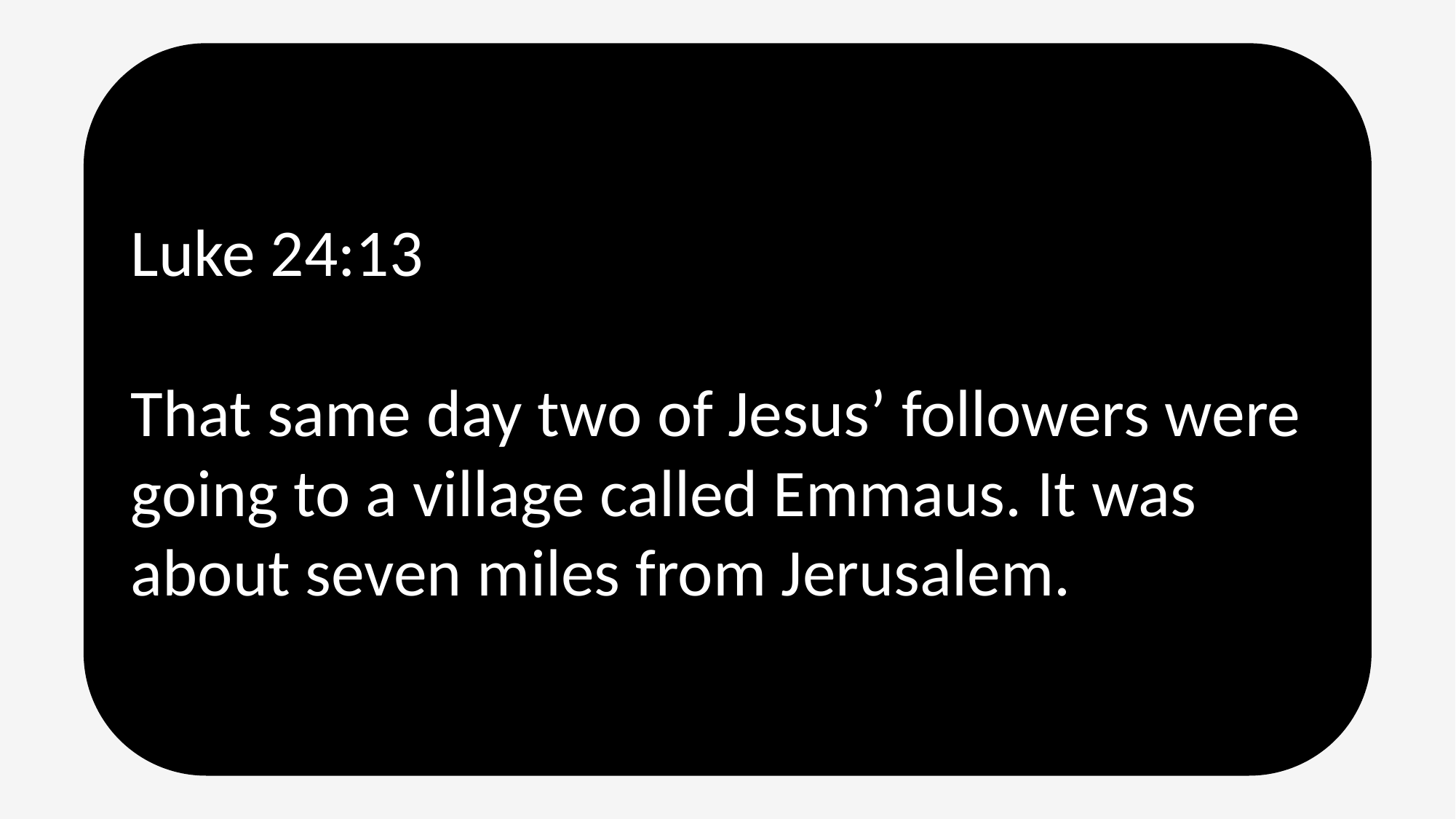

Luke 24:13

That same day two of Jesus’ followers were going to a village called Emmaus. It was about seven miles from Jerusalem.